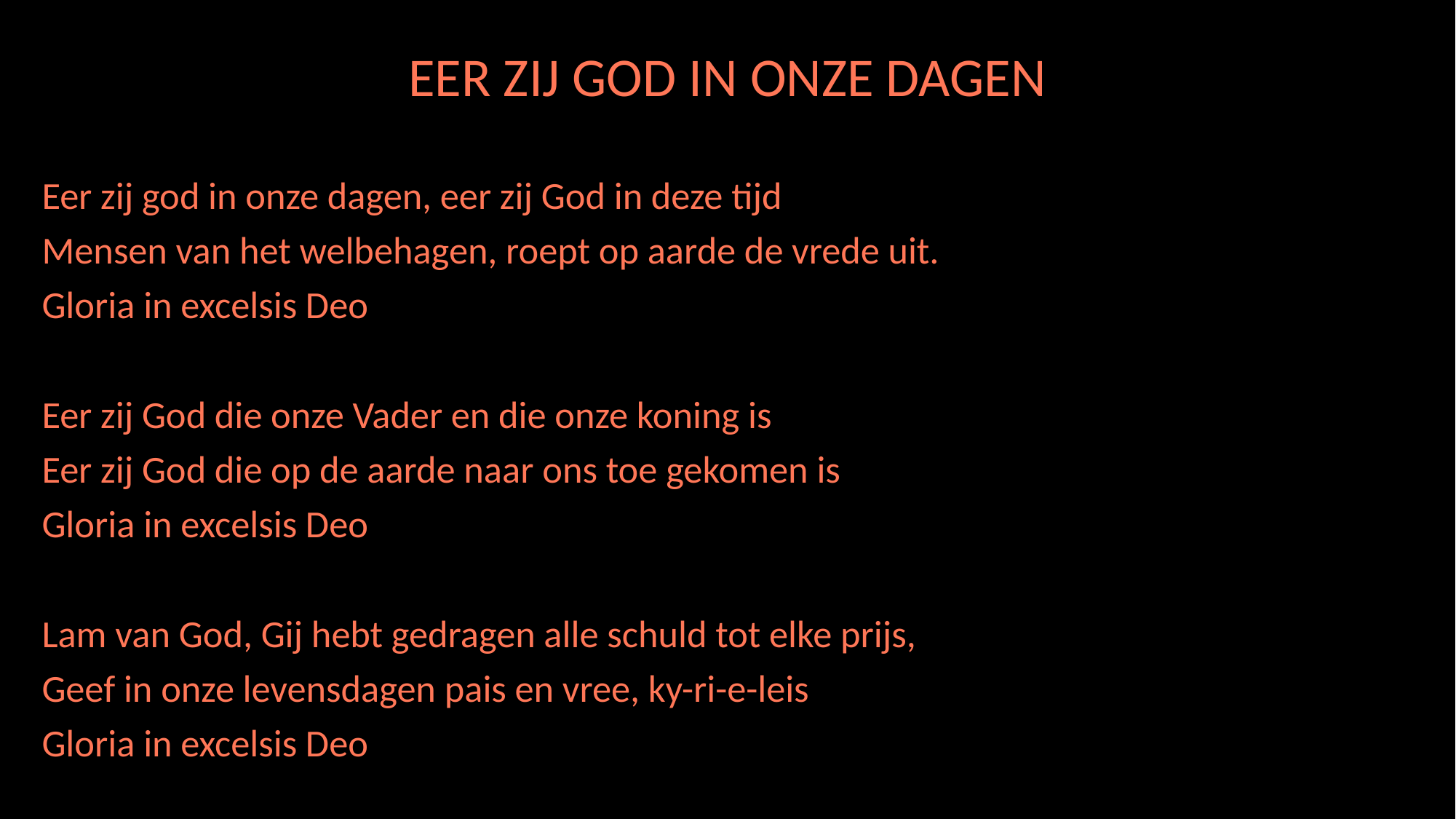

EER ZIJ GOD IN ONZE DAGEN

Eer zij god in onze dagen, eer zij God in deze tijd
Mensen van het welbehagen, roept op aarde de vrede uit.
Gloria in excelsis Deo

Eer zij God die onze Vader en die onze koning is
Eer zij God die op de aarde naar ons toe gekomen is
Gloria in excelsis Deo

Lam van God, Gij hebt gedragen alle schuld tot elke prijs,
Geef in onze levensdagen pais en vree, ky-ri-e-leis
Gloria in excelsis Deo
# Ere zij God